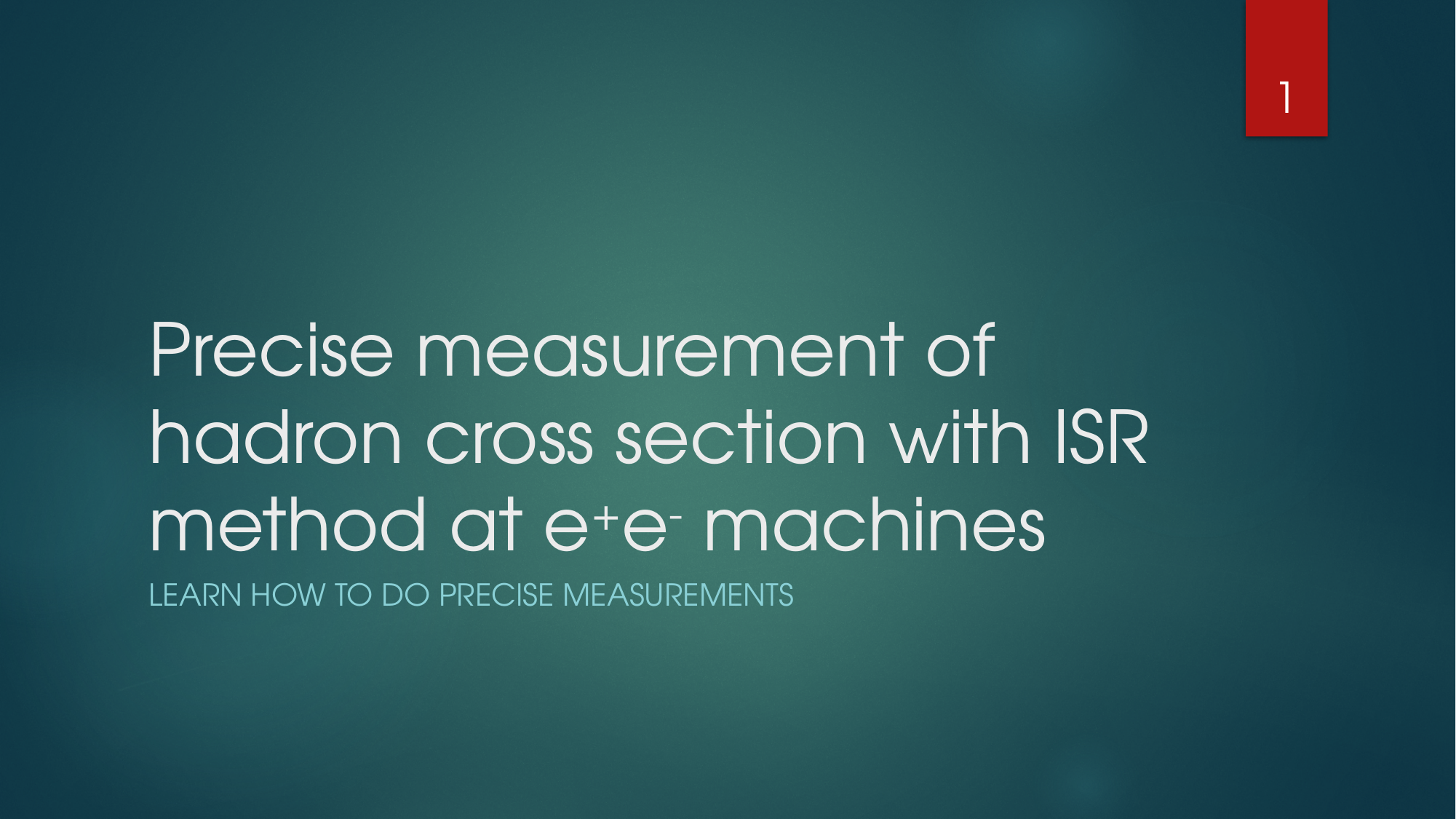

1
# Precise measurement of hadron cross section with ISR method at e+e- machines
Learn how to do precise measurements